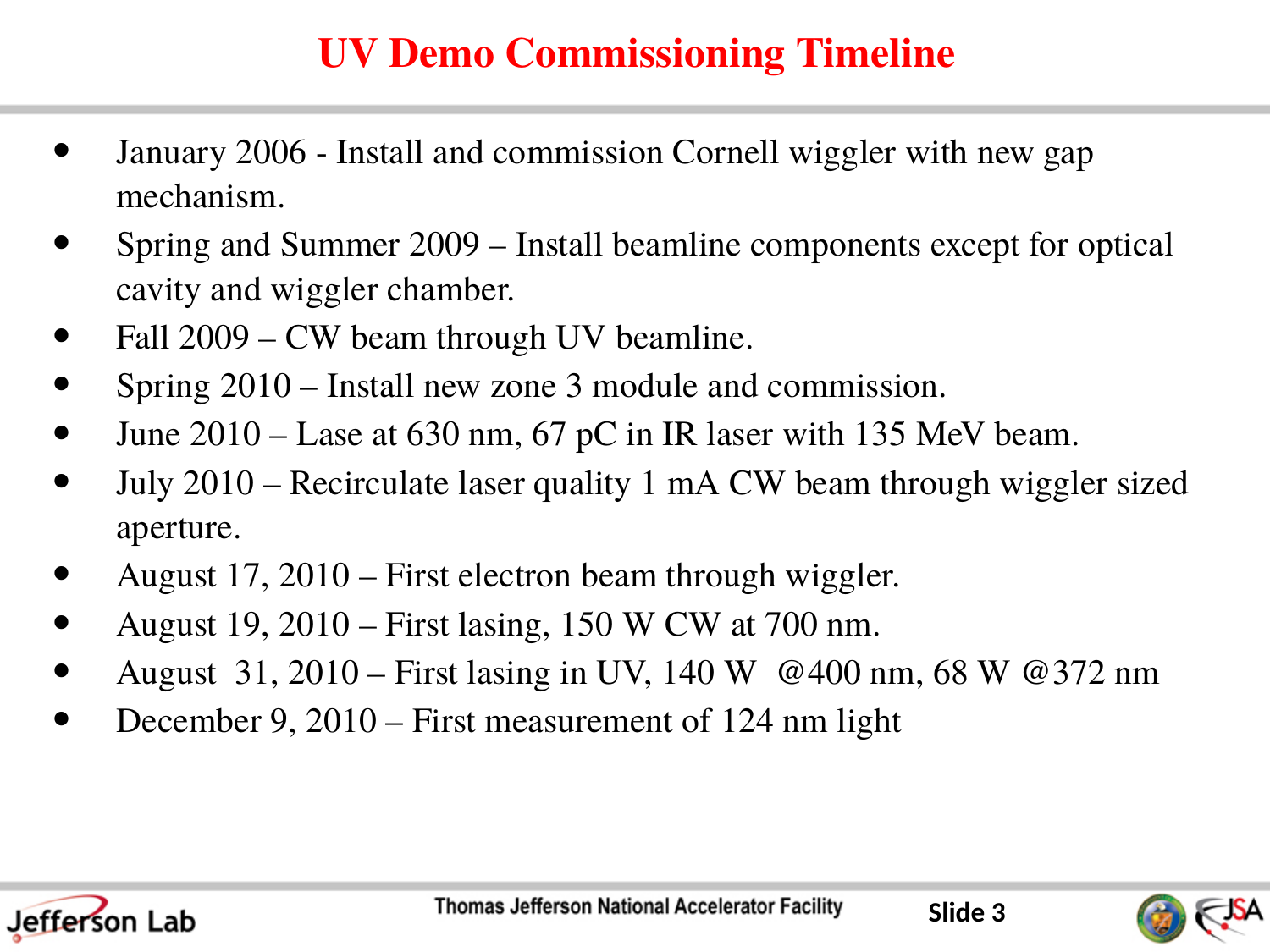

UV Demo Commissioning Timeline
January 2006 - Install and commission Cornell wiggler with new gap mechanism.
Spring and Summer 2009 – Install beamline components except for optical cavity and wiggler chamber.
Fall 2009 – CW beam through UV beamline.
Spring 2010 – Install new zone 3 module and commission.
June 2010 – Lase at 630 nm, 67 pC in IR laser with 135 MeV beam.
July 2010 – Recirculate laser quality 1 mA CW beam through wiggler sized aperture.
August 17, 2010 – First electron beam through wiggler.
August 19, 2010 – First lasing, 150 W CW at 700 nm.
August  31, 2010 – First lasing in UV, 140 W  @400 nm, 68 W @372 nm
December 9, 2010 – First measurement of 124 nm light